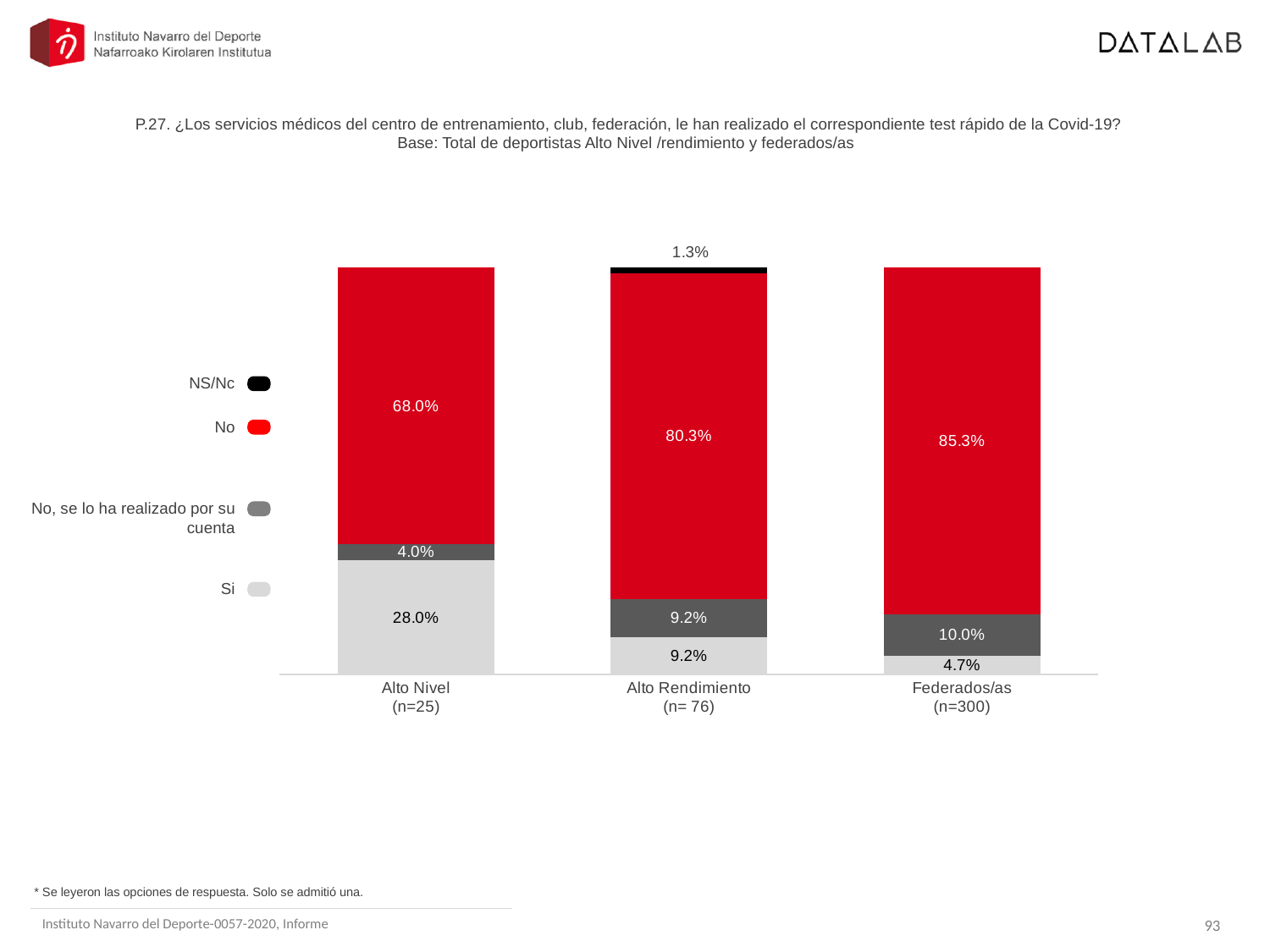

P.27. ¿Los servicios médicos del centro de entrenamiento, club, federación, le han realizado el correspondiente test rápido de la Covid-19?
Base: Total de deportistas Alto Nivel /rendimiento y federados/as

### Chart

| Category | Sí | No, se lo ha realizado por su cuenta | No | No contesta |
|---|---|---|---|---|
| Alto Nivel
(n=25) | 0.28 | 0.04 | 0.68 | 0.0 |
| Alto Rendimiento
(n= 76) | 0.09210526315789475 | 0.09210526315789475 | 0.8026315789473684 | 0.013157894736842106 |
| Federados/as
(n=300) | 0.04666666666666667 | 0.1 | 0.8533333333333333 | 0.0 |
NS/Nc

No

No, se lo ha realizado por su cuenta

Si

* Se leyeron las opciones de respuesta. Solo se admitió una.